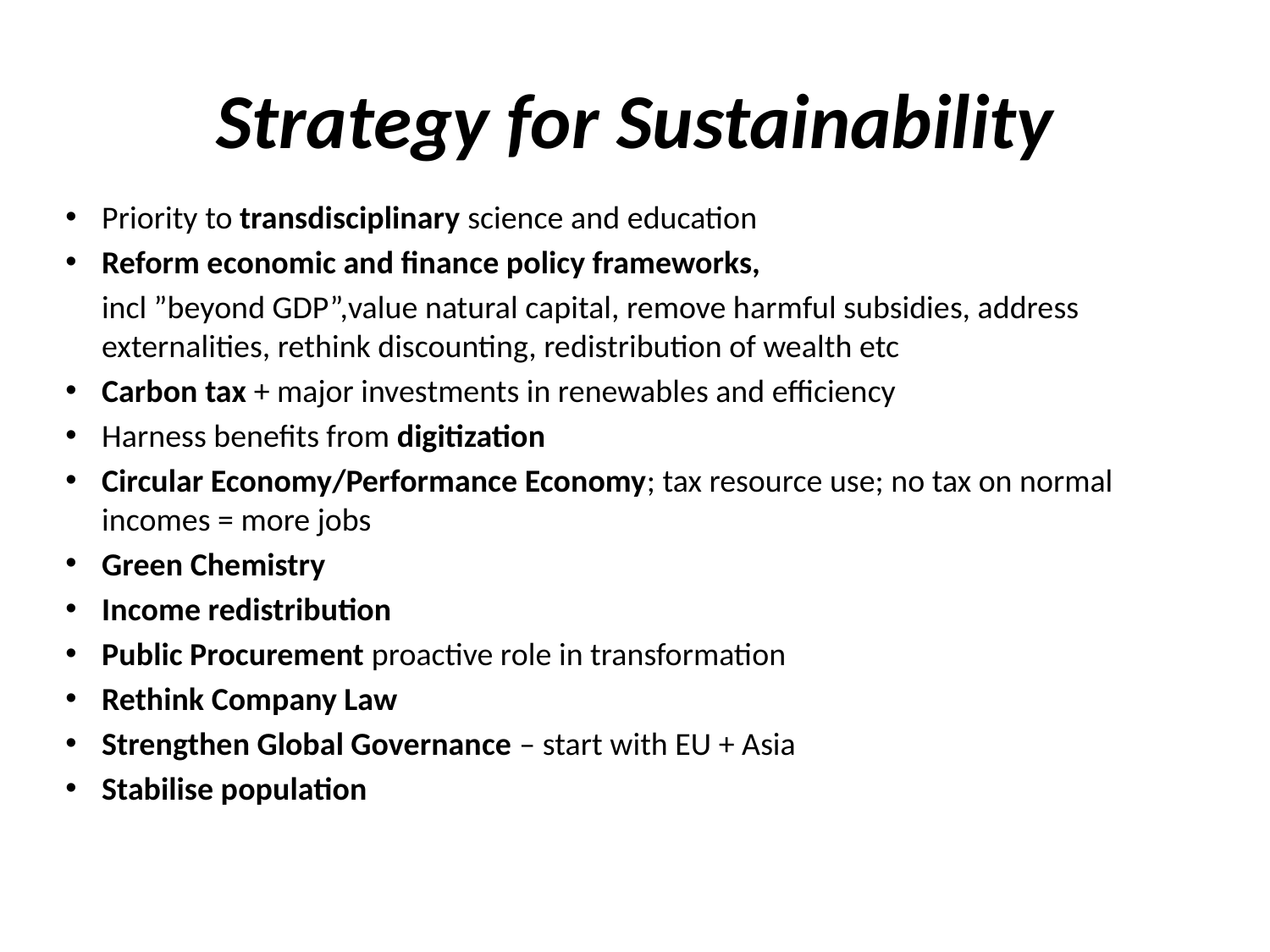

# Strategy for Sustainability
Priority to transdisciplinary science and education
Reform economic and finance policy frameworks,
     incl ”beyond GDP”,value natural capital, remove harmful subsidies, address externalities, rethink discounting, redistribution of wealth etc
Carbon tax + major investments in renewables and efficiency
Harness benefits from digitization
Circular Economy/Performance Economy; tax resource use; no tax on normal incomes = more jobs
Green Chemistry
Income redistribution
Public Procurement proactive role in transformation
Rethink Company Law
Strengthen Global Governance – start with EU + Asia
Stabilise population